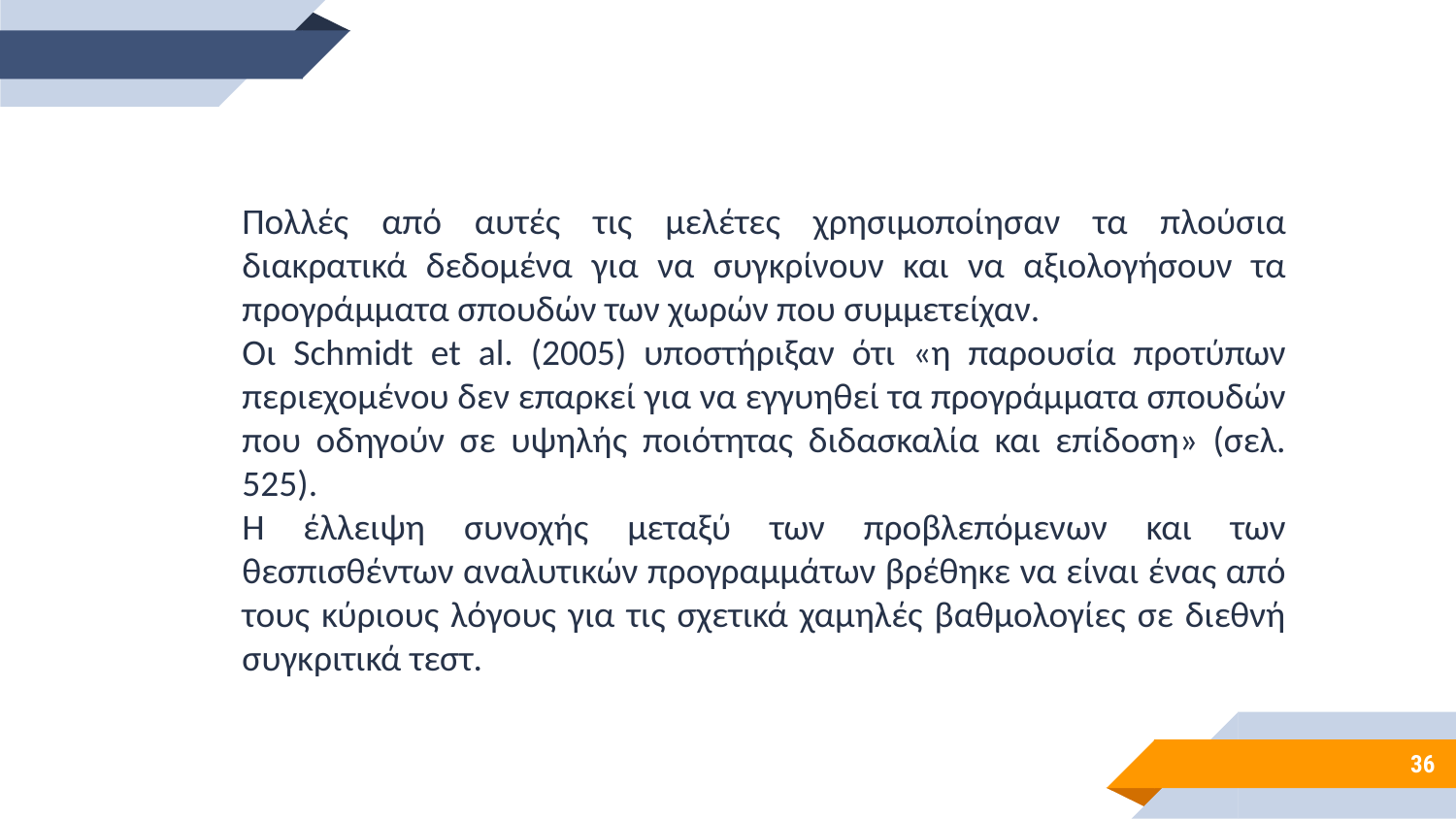

Πολλές από αυτές τις μελέτες χρησιμοποίησαν τα πλούσια διακρατικά δεδομένα για να συγκρίνουν και να αξιολογήσουν τα προγράμματα σπουδών των χωρών που συμμετείχαν.
Οι Schmidt et al. (2005) υποστήριξαν ότι «η παρουσία προτύπων περιεχομένου δεν επαρκεί για να εγγυηθεί τα προγράμματα σπουδών που οδηγούν σε υψηλής ποιότητας διδασκαλία και επίδοση» (σελ. 525).
Η έλλειψη συνοχής μεταξύ των προβλεπόμενων και των θεσπισθέντων αναλυτικών προγραμμάτων βρέθηκε να είναι ένας από τους κύριους λόγους για τις σχετικά χαμηλές βαθμολογίες σε διεθνή συγκριτικά τεστ.
36